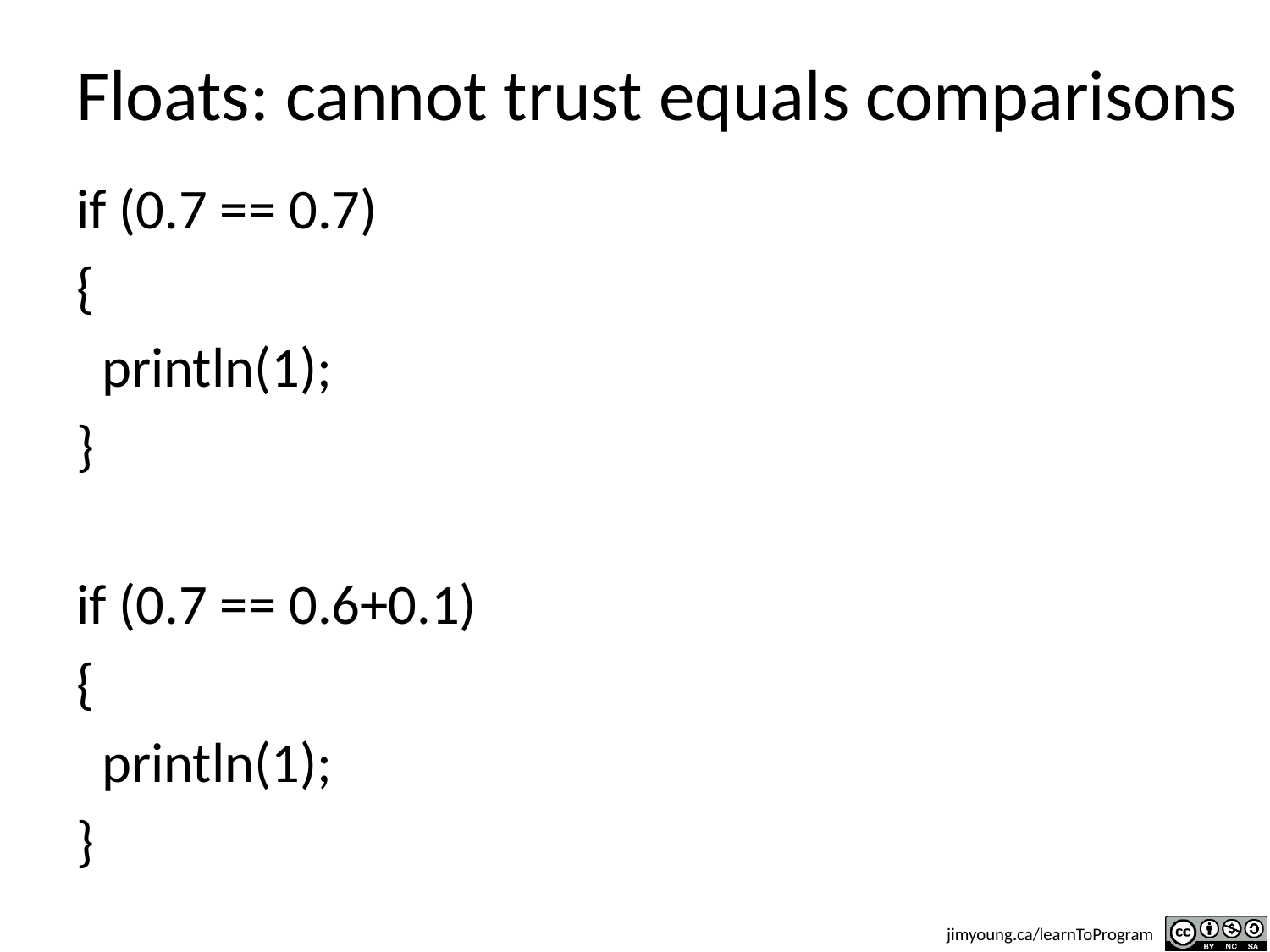

# Floats: cannot trust equals comparisons
if (0.7 == 0.7)
{
  println(1);
}

if (0.7 == 0.6+0.1)
{
  println(1);
}